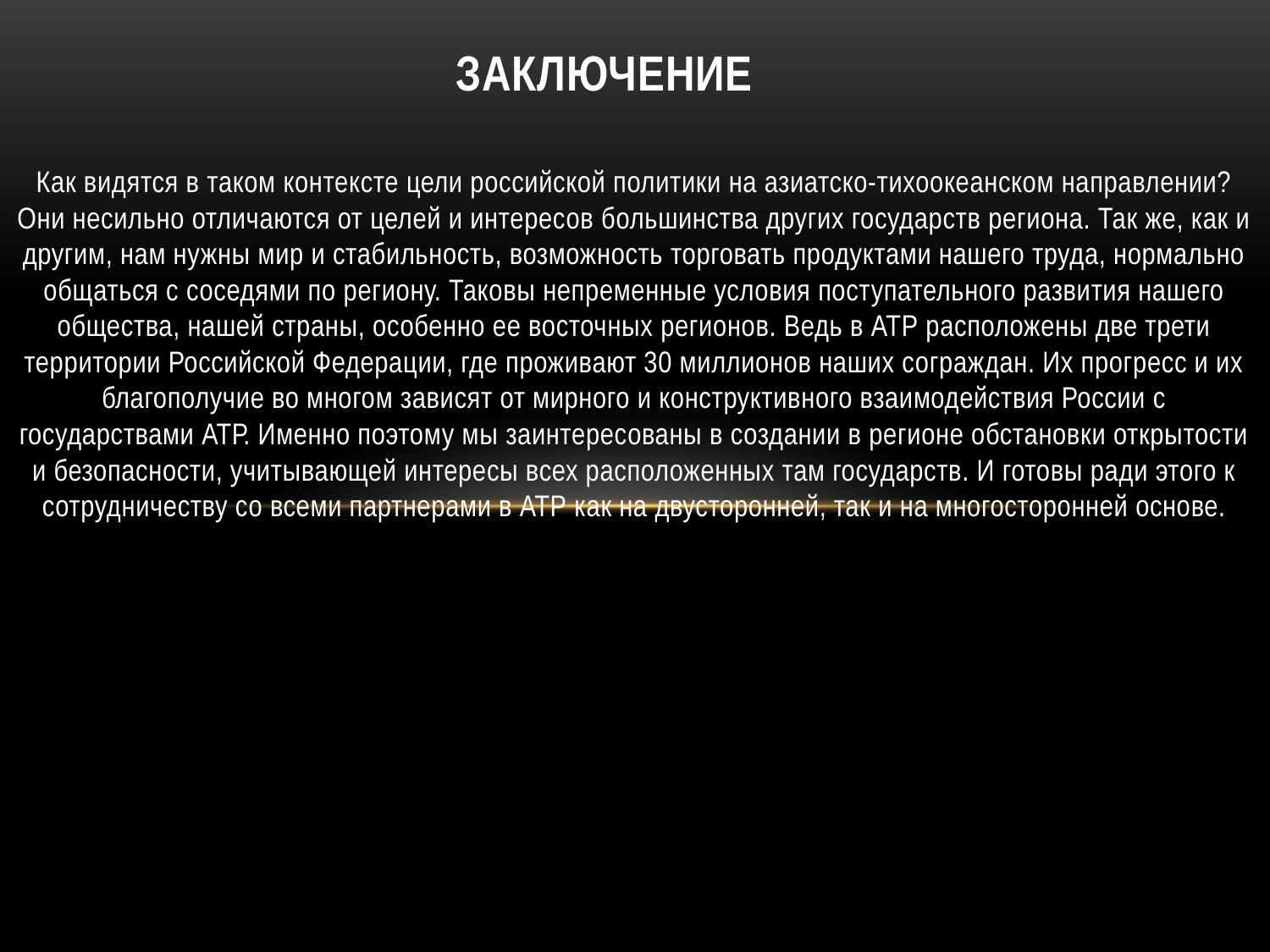

# Заключение
Как видятся в таком контексте цели российской политики на азиатско-тихоокеанском направлении? Они несильно отличаются от целей и интересов большинства других государств региона. Так же, как и другим, нам нужны мир и стабильность, возможность торговать продуктами нашего труда, нормально общаться с соседями по региону. Таковы непременные условия поступательного развития нашего общества, нашей страны, особенно ее восточных регионов. Ведь в АТР расположены две трети территории Российской Федерации, где проживают 30 миллионов наших сограждан. Их прогресс и их благополучие во многом зависят от мирного и конструктивного взаимодействия России с государствами АТР. Именно поэтому мы заинтересованы в создании в регионе обстановки открытости и безопасности, учитывающей интересы всех расположенных там государств. И готовы ради этого к сотрудничеству со всеми партнерами в АТР как на двусторонней, так и на многосторонней основе.